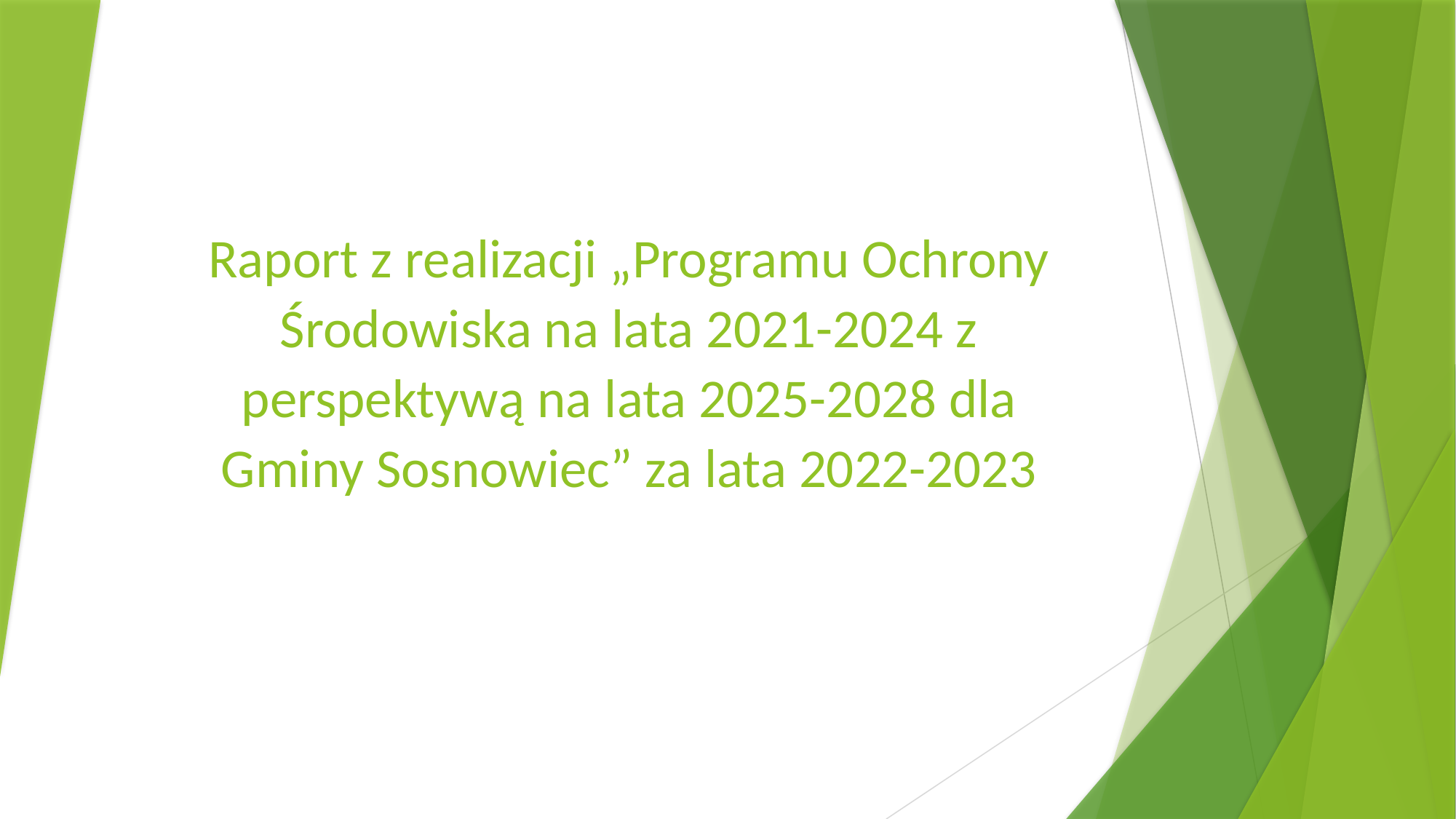

# Raport z realizacji „Programu Ochrony Środowiska na lata 2021-2024 z perspektywą na lata 2025-2028 dla Gminy Sosnowiec” za lata 2022-2023